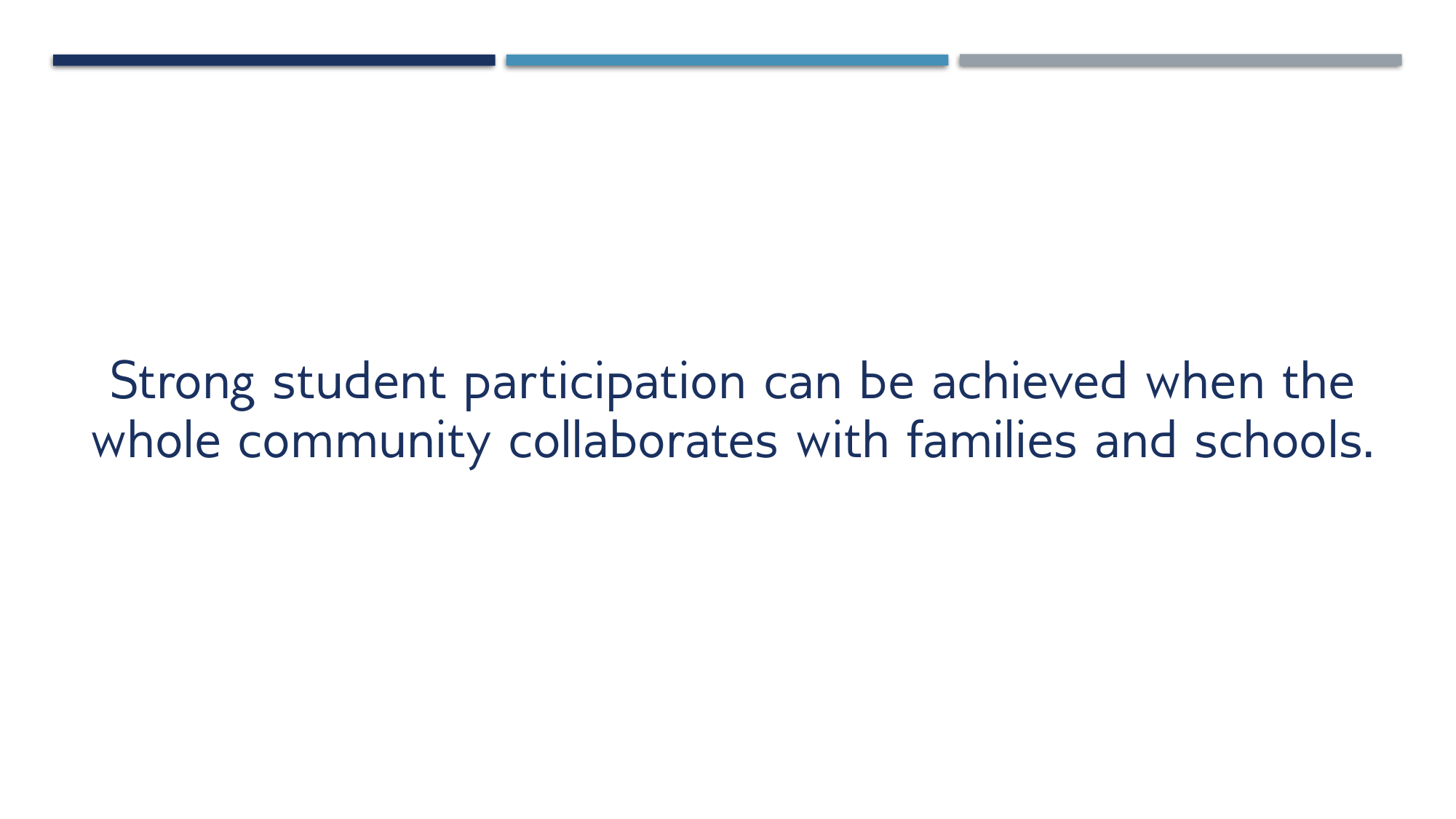

Strong student participation can be achieved when the whole community collaborates with families and schools.